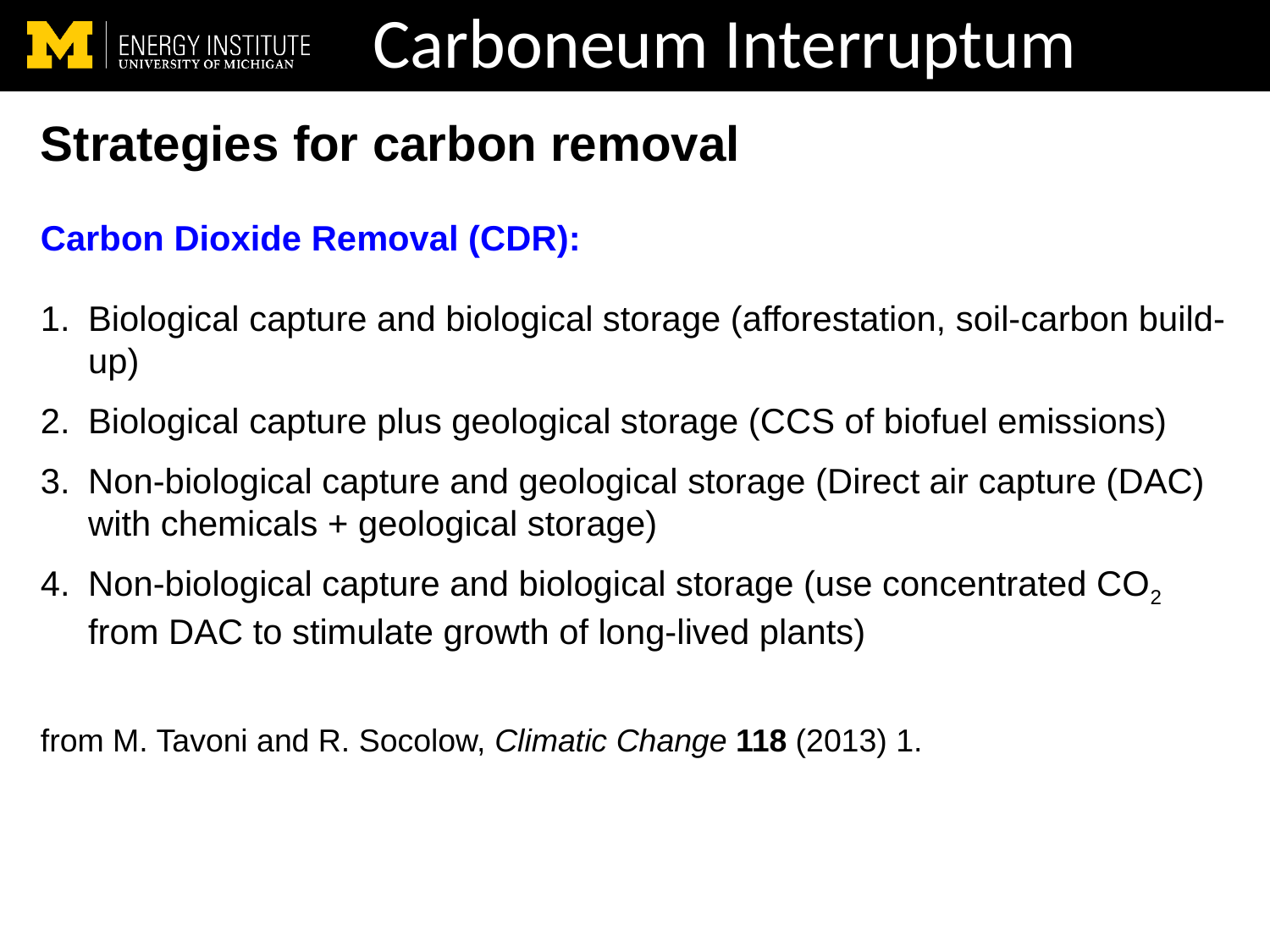

# Carboneum Interruptum
Strategies for carbon removal

Carbon Dioxide Removal (CDR):

Biological capture and biological storage (afforestation, soil-carbon build-up)
Biological capture plus geological storage (CCS of biofuel emissions)
Non-biological capture and geological storage (Direct air capture (DAC) with chemicals + geological storage)
Non-biological capture and biological storage (use concentrated CO2 from DAC to stimulate growth of long-lived plants)

from M. Tavoni and R. Socolow, Climatic Change 118 (2013) 1.